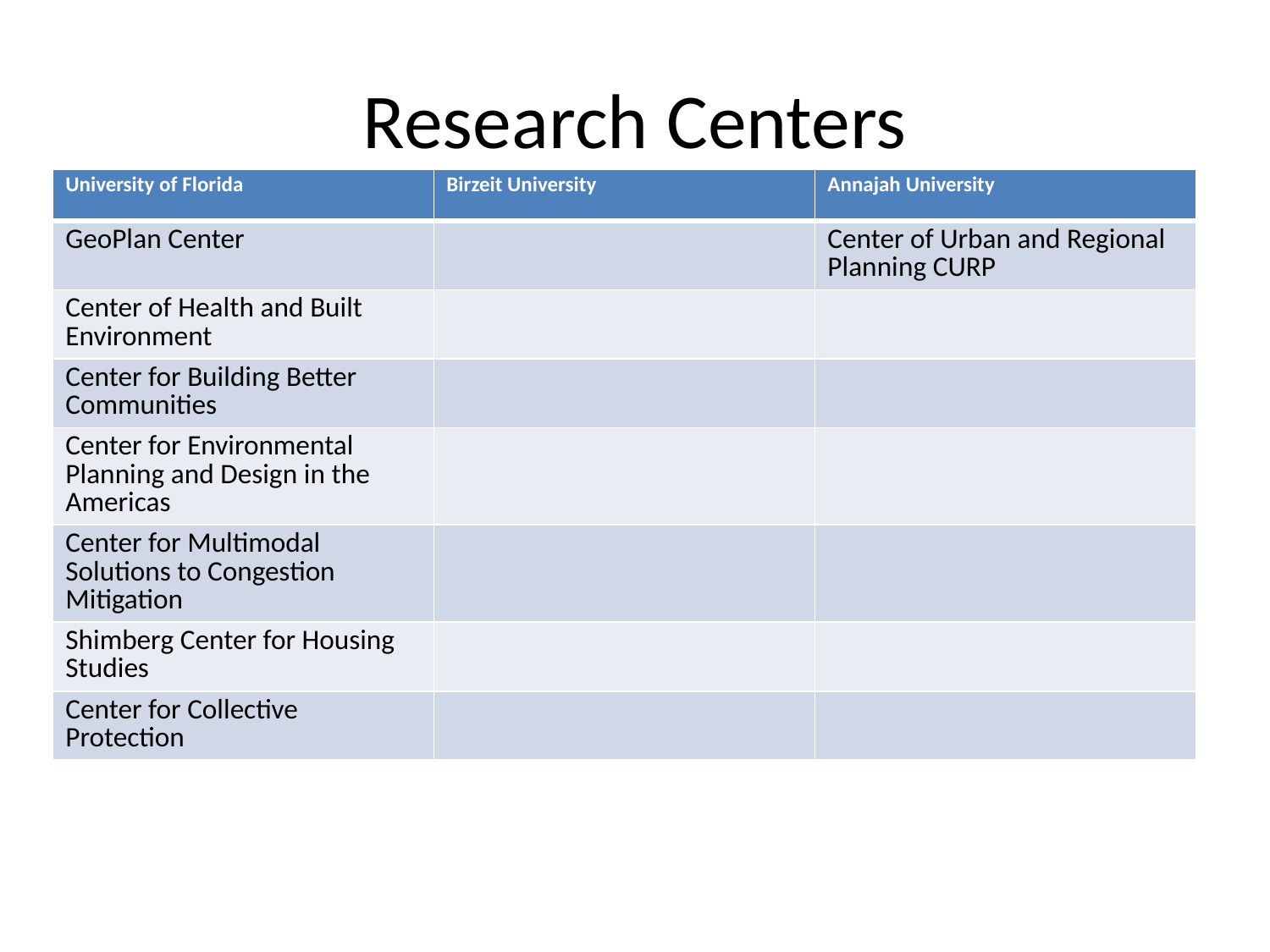

# Research Centers
| University of Florida | Birzeit University | Annajah University |
| --- | --- | --- |
| GeoPlan Center |  | Center of Urban and Regional Planning CURP |
| Center of Health and Built Environment |  |  |
| Center for Building Better Communities |  |  |
| Center for Environmental Planning and Design in the Americas |  |  |
| Center for Multimodal Solutions to Congestion Mitigation |  |  |
| Shimberg Center for Housing Studies |  |  |
| Center for Collective Protection |  |  |